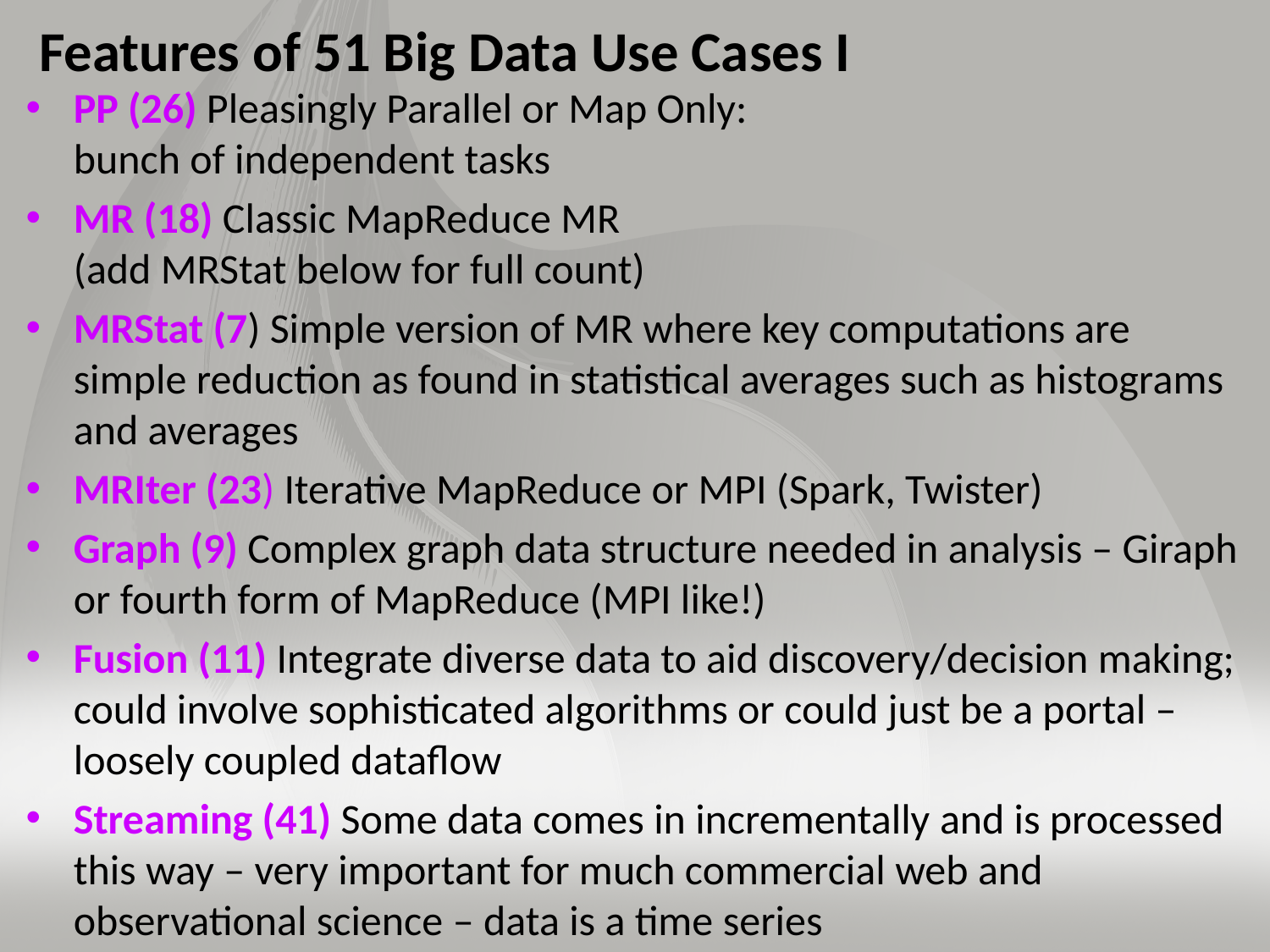

# Features of 51 Big Data Use Cases I
PP (26) Pleasingly Parallel or Map Only:
bunch of independent tasks
MR (18) Classic MapReduce MR
(add MRStat below for full count)
MRStat (7) Simple version of MR where key computations are simple reduction as found in statistical averages such as histograms and averages
MRIter (23) Iterative MapReduce or MPI (Spark, Twister)
Graph (9) Complex graph data structure needed in analysis – Giraph or fourth form of MapReduce (MPI like!)
Fusion (11) Integrate diverse data to aid discovery/decision making; could involve sophisticated algorithms or could just be a portal – loosely coupled dataflow
Streaming (41) Some data comes in incrementally and is processed this way – very important for much commercial web and observational science – data is a time series